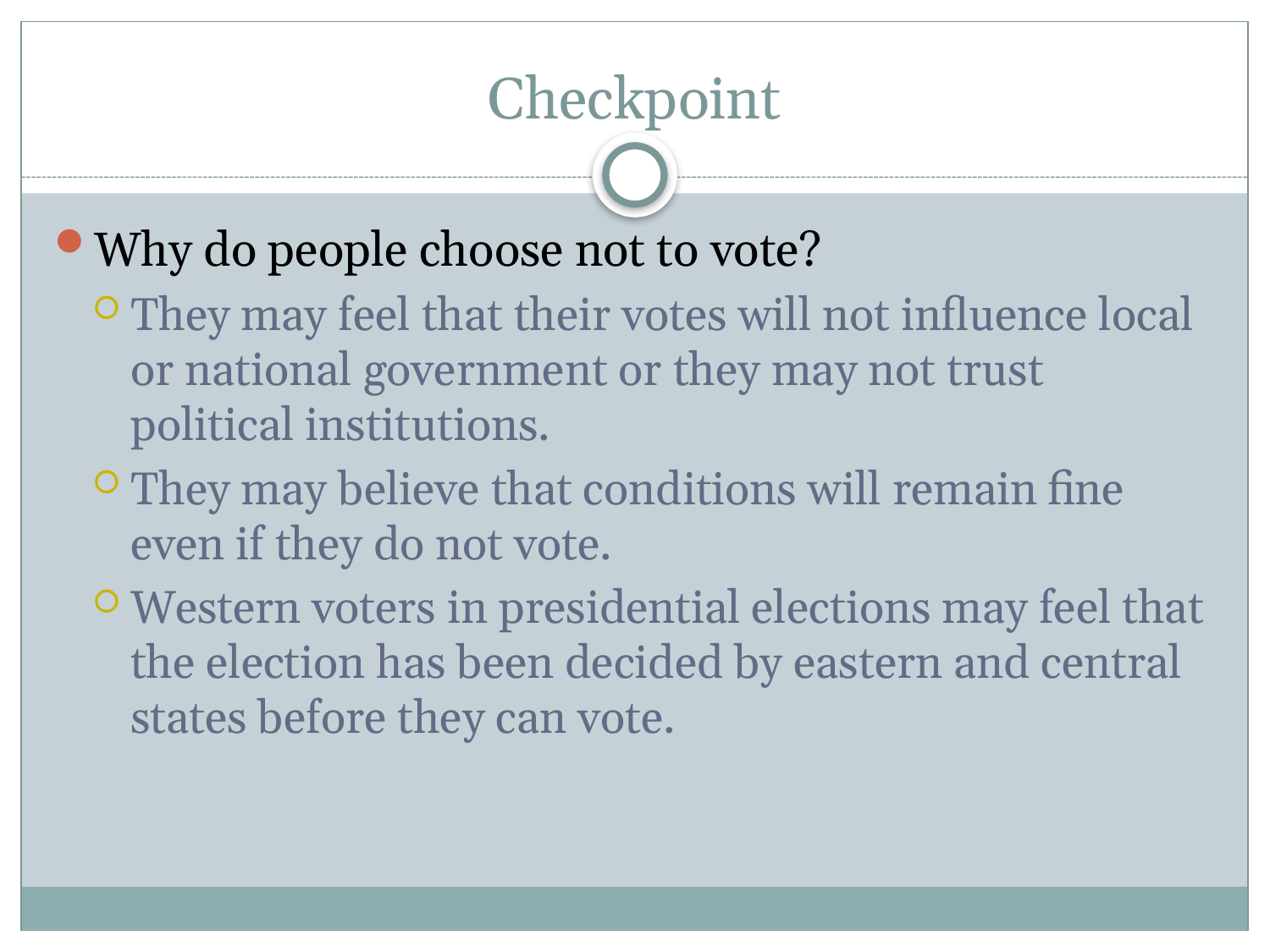

# Checkpoint
Why do people choose not to vote?
They may feel that their votes will not influence local or national government or they may not trust political institutions.
They may believe that conditions will remain fine even if they do not vote.
Western voters in presidential elections may feel that the election has been decided by eastern and central states before they can vote.